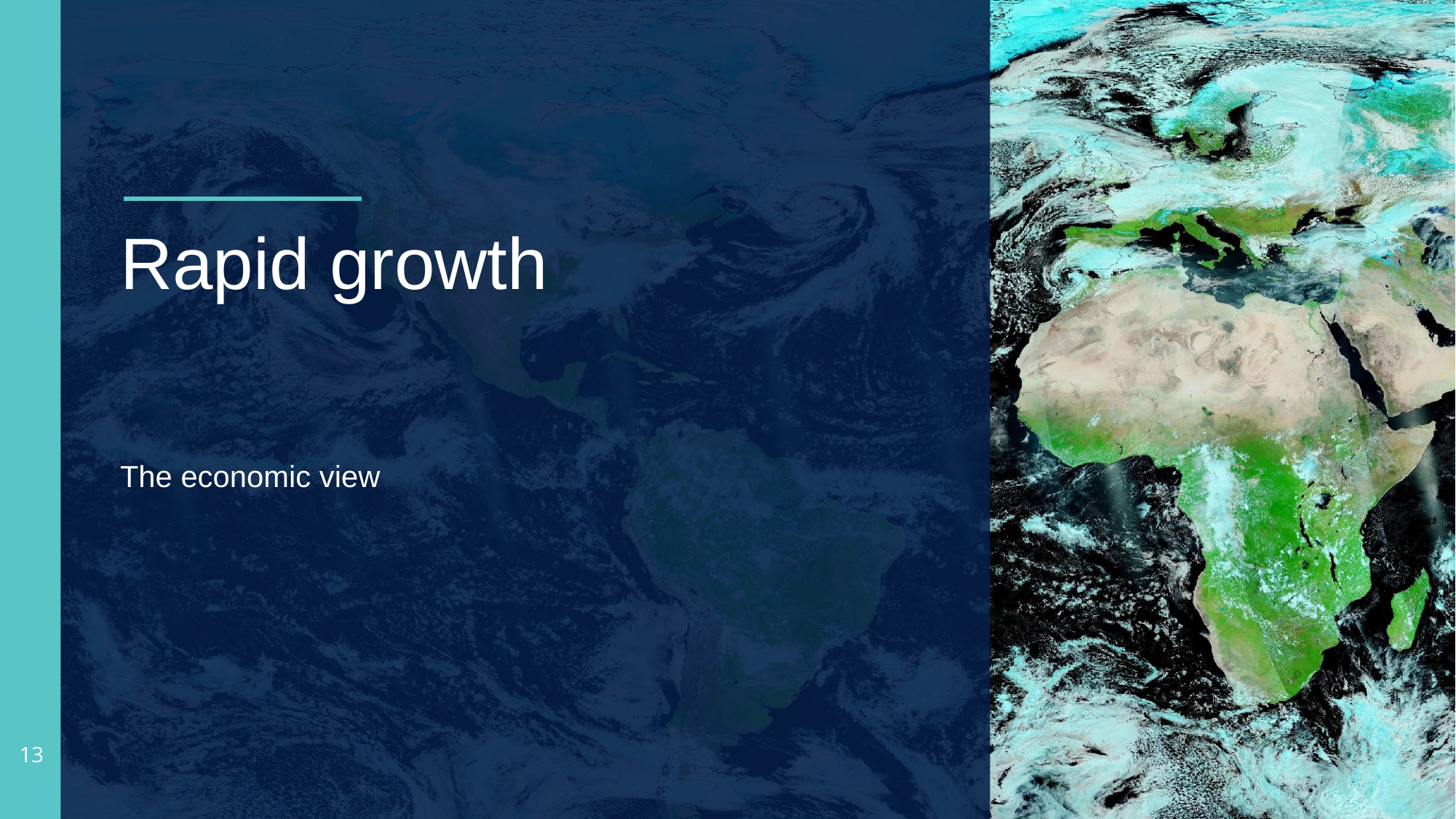

# Rapid growth
The economic view
13